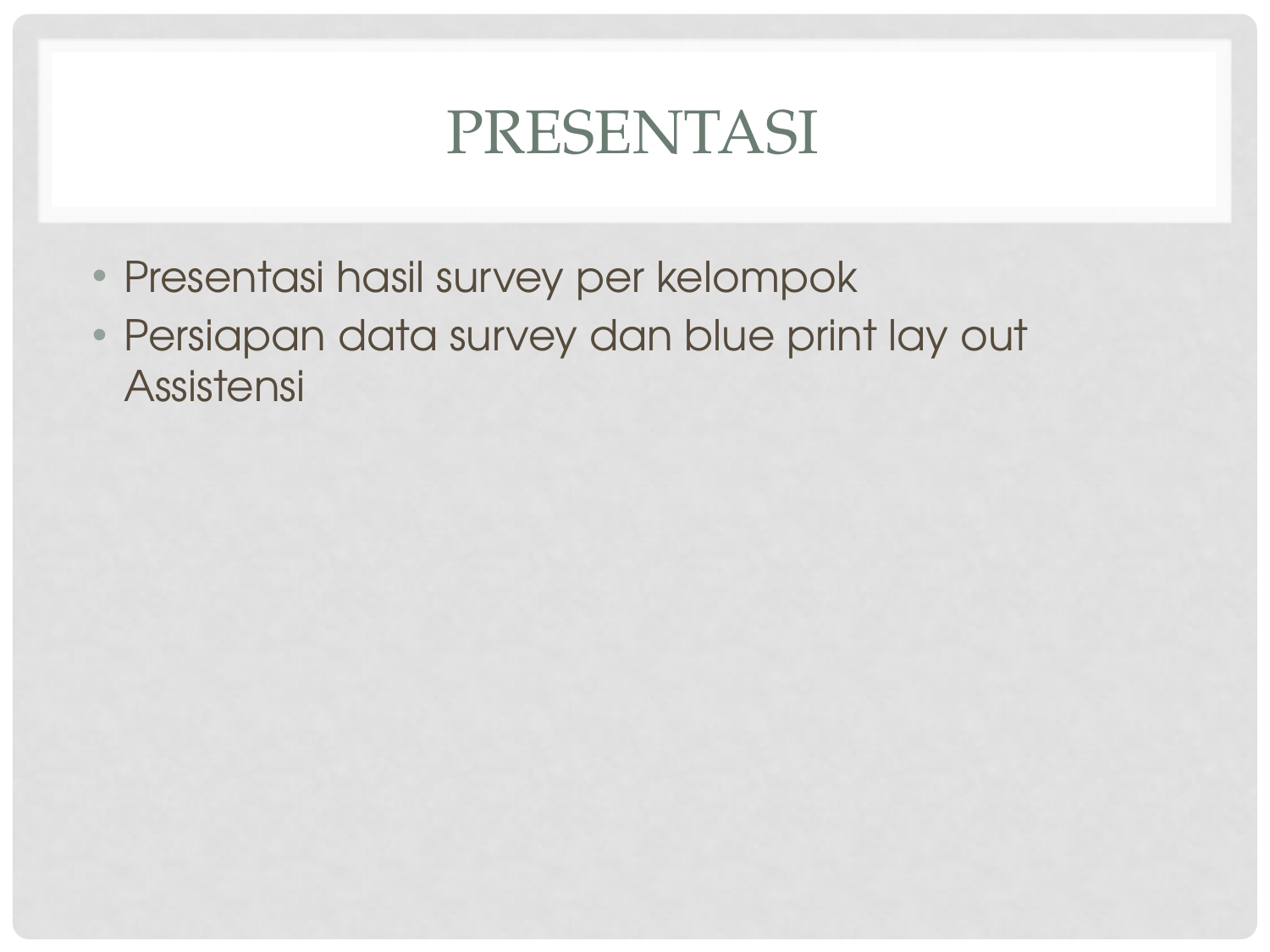

# presentasi
Presentasi hasil survey per kelompok
Persiapan data survey dan blue print lay out Assistensi